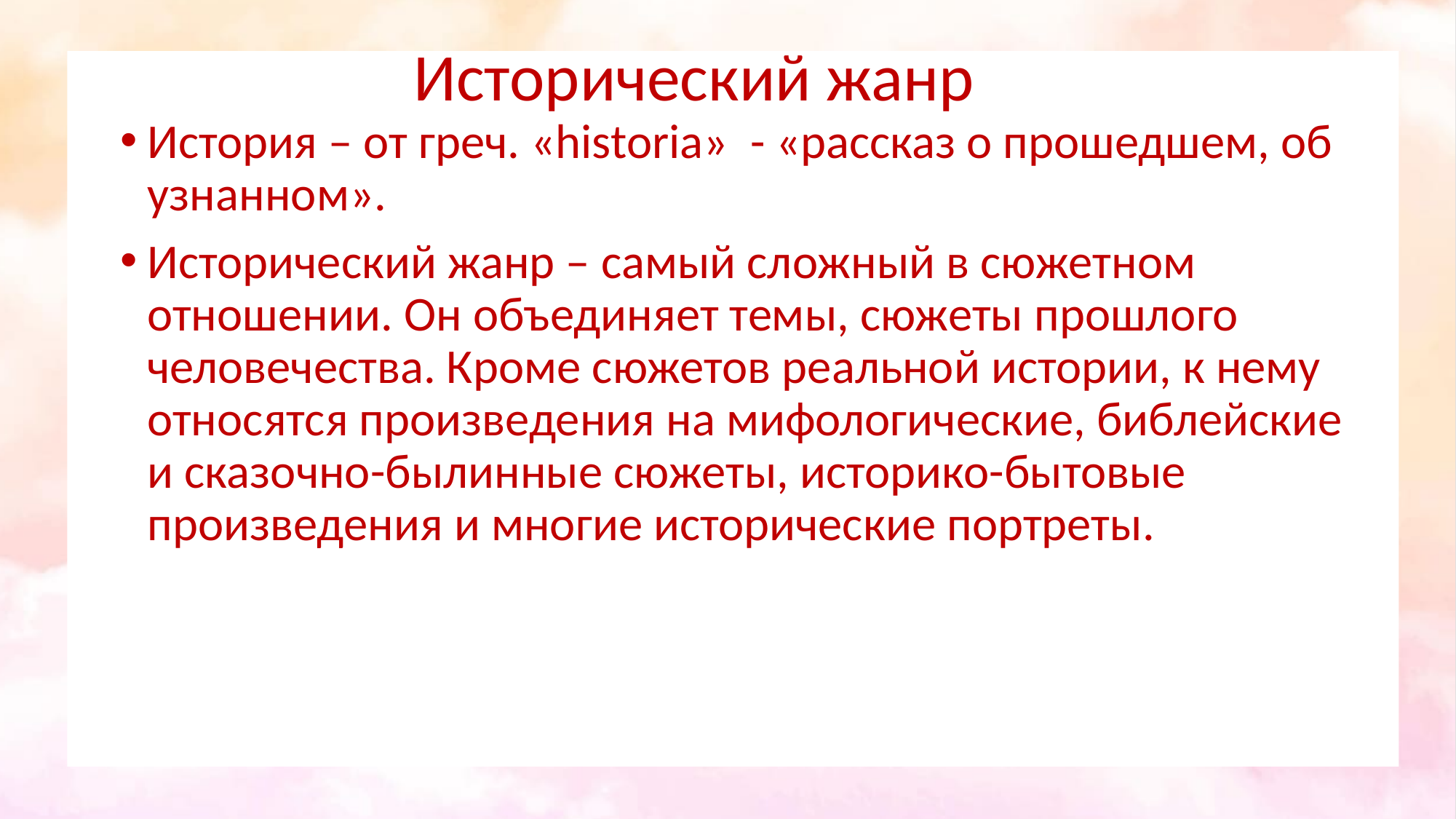

# Исторический жанр
История – от греч. «historia»  - «рассказ о прошедшем, об узнанном».
Исторический жанр – самый сложный в сюжетном отношении. Он объединяет темы, сюжеты прошлого человечества. Кроме сюжетов реальной истории, к нему относятся произведения на мифологические, библейские и сказочно-былинные сюжеты, историко-бытовые произведения и многие исторические портреты.